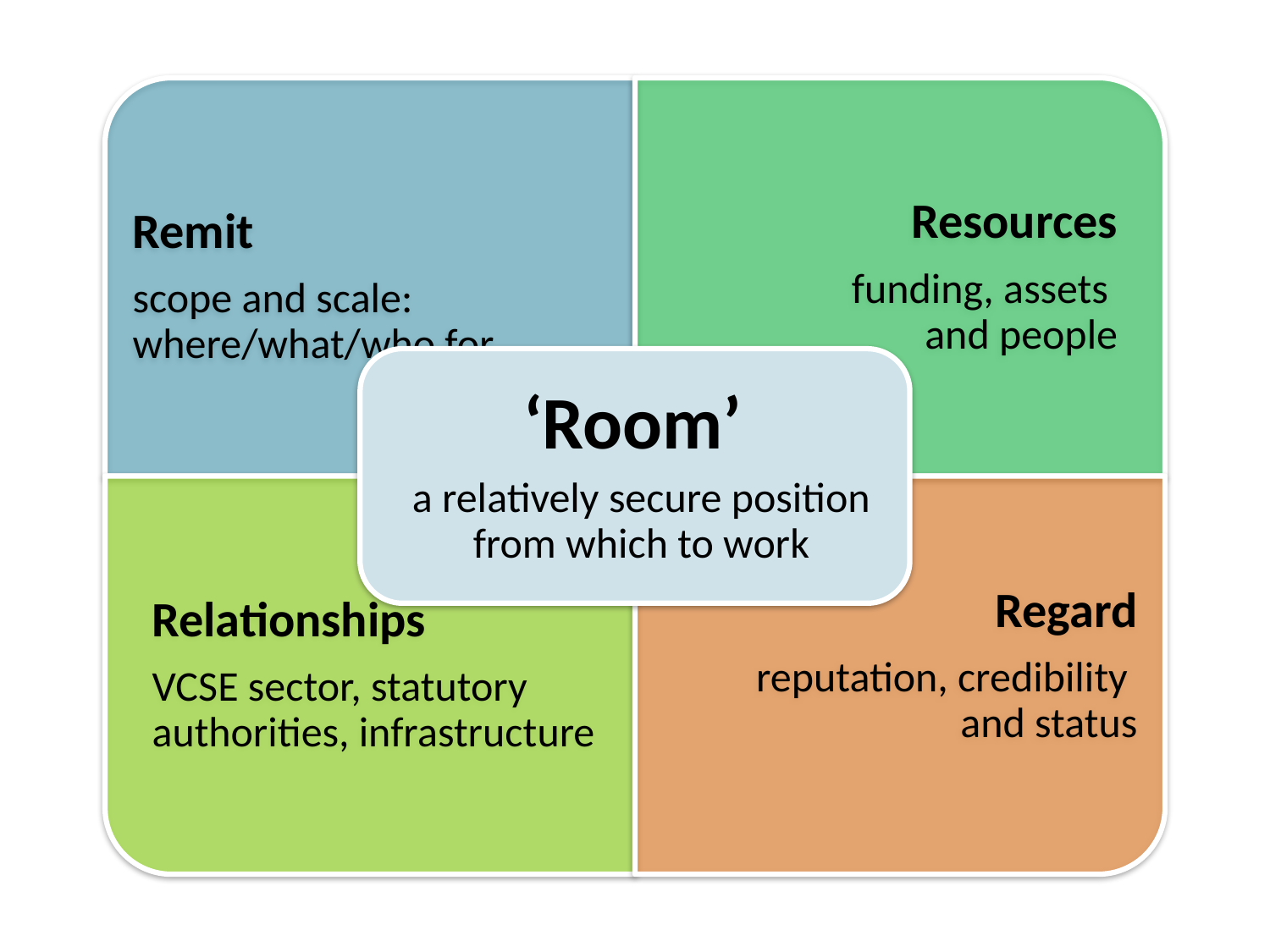

Remit
scope and scale: where/what/who for
Resources
funding, assets
and people
Relationships
VCSE sector, statutory authorities, infrastructure
Regard
reputation, credibility
and status
‘Room’
a relatively secure position from which to work